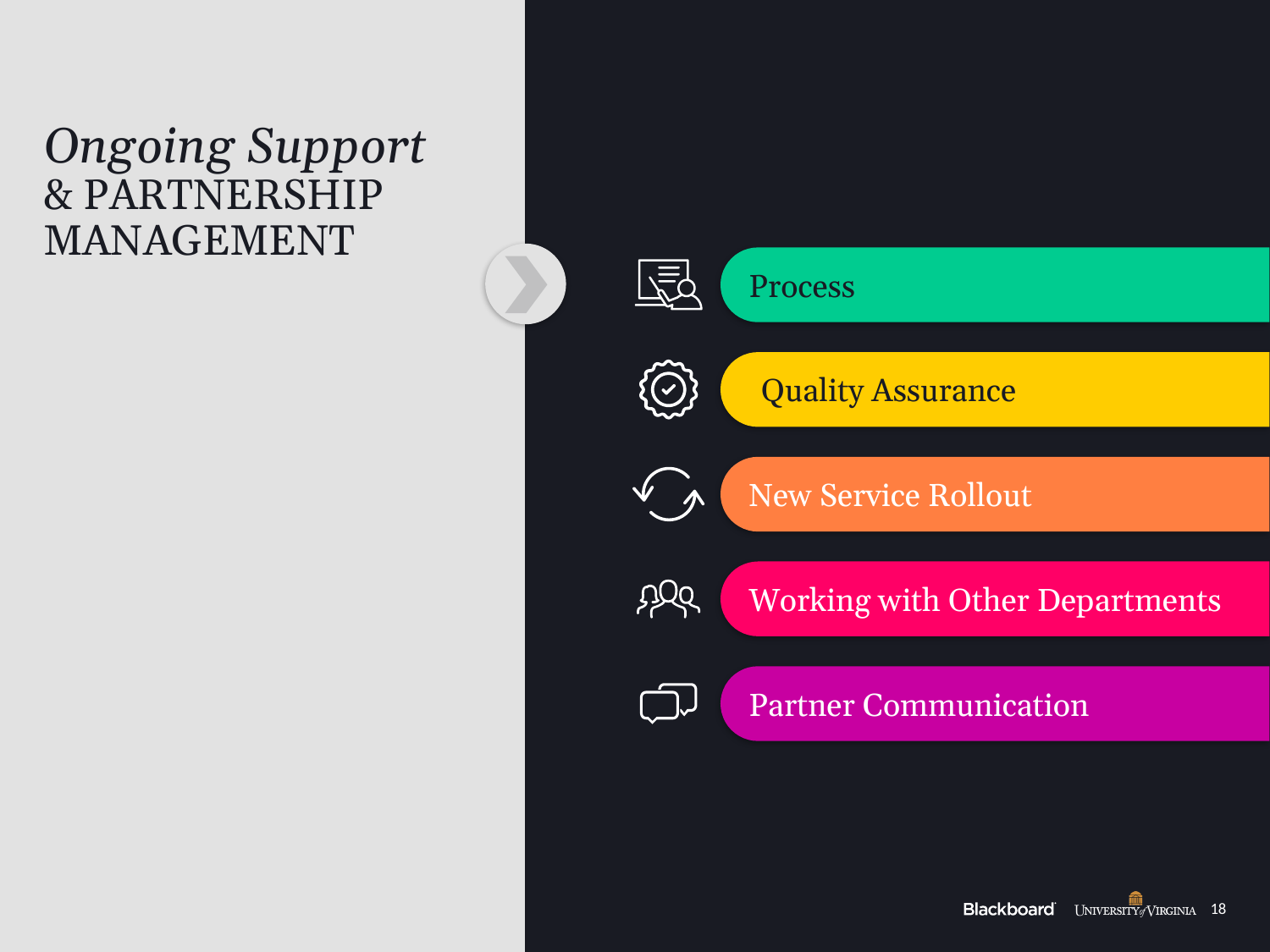

# Ongoing Support & PARTNERSHIP MANAGEMENT

Process

Quality Assurance

New Service Rollout

Working with Other Departments

Partner Communication